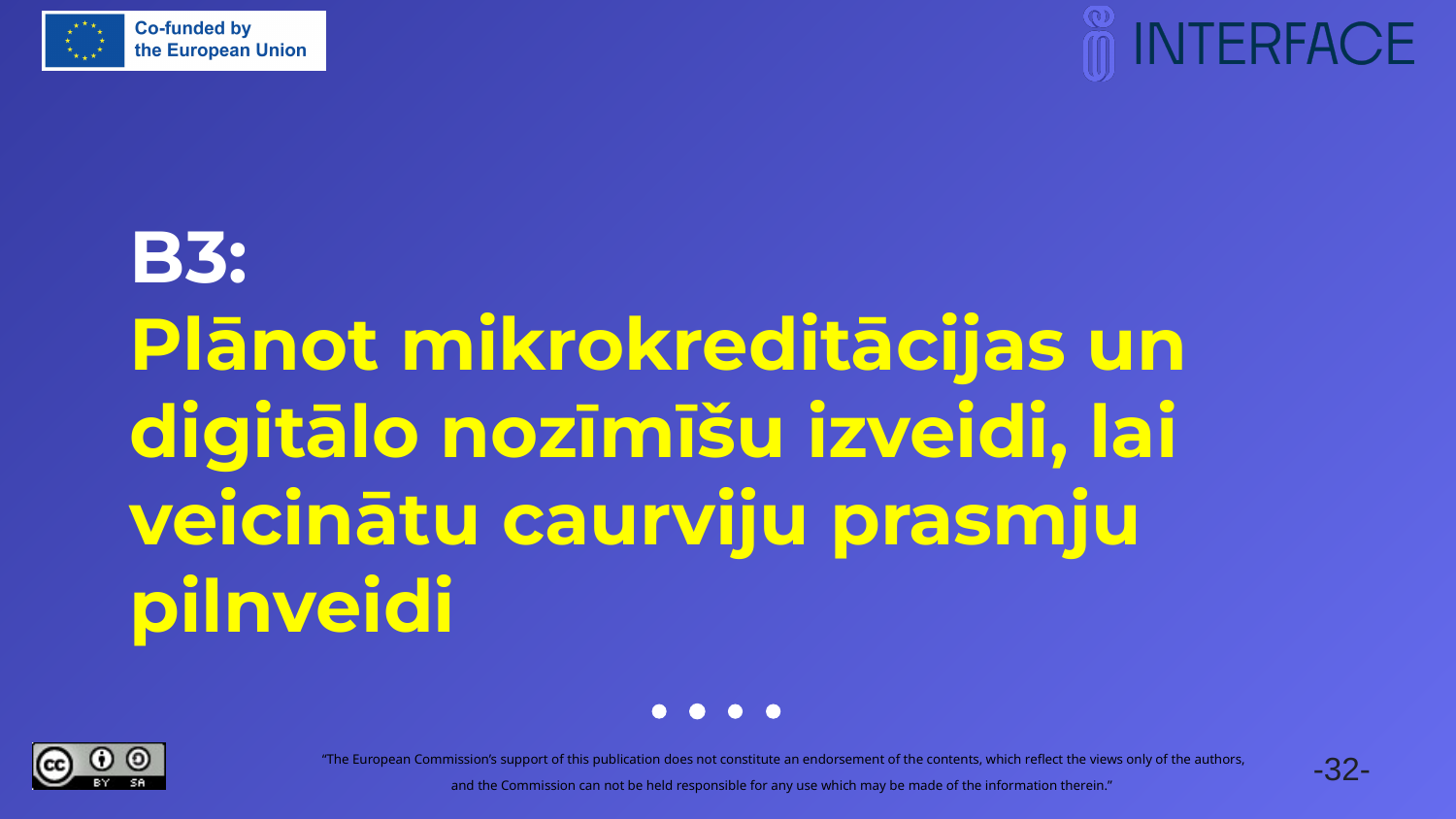

# B3: Plānot mikrokreditācijas un digitālo nozīmīšu izveidi, lai veicinātu caurviju prasmju pilnveidi